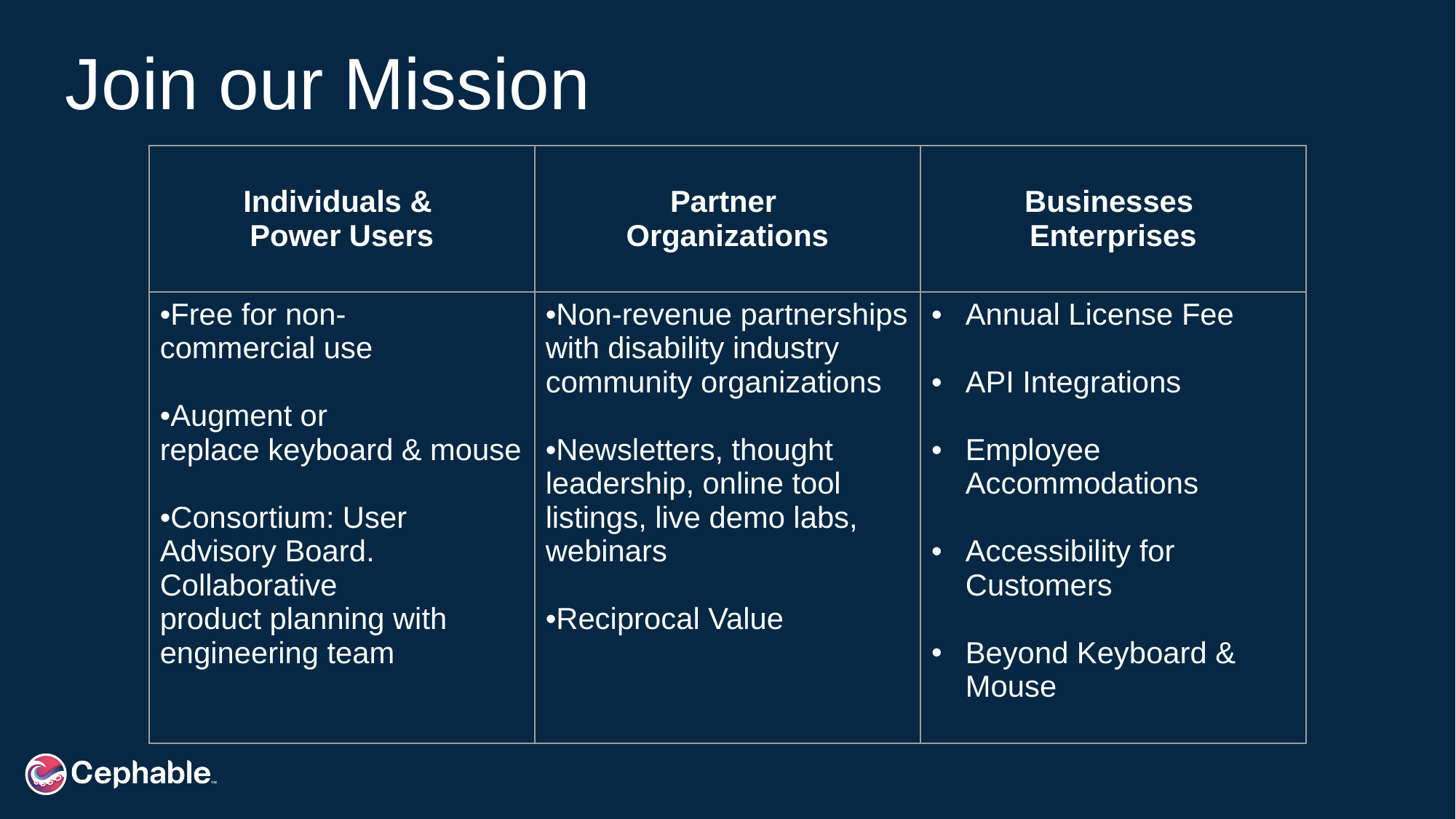

# Join our Mission
| Individuals ​& Power Users | Partner  Organizations | Businesses Enterprises |
| --- | --- | --- |
| Free for non-commercial use​ Augment or replace keyboard & mouse​ Consortium: User Advisory Board​. Collaborative product planning with engineering team​ | Non-revenue partnerships with disability industry community organizations Newsletters, thought leadership, online tool listings, live demo labs, webinars ​ Reciprocal Value​ | Annual License Fee API Integrations Employee Accommodations Accessibility for Customers Beyond Keyboard & Mouse |